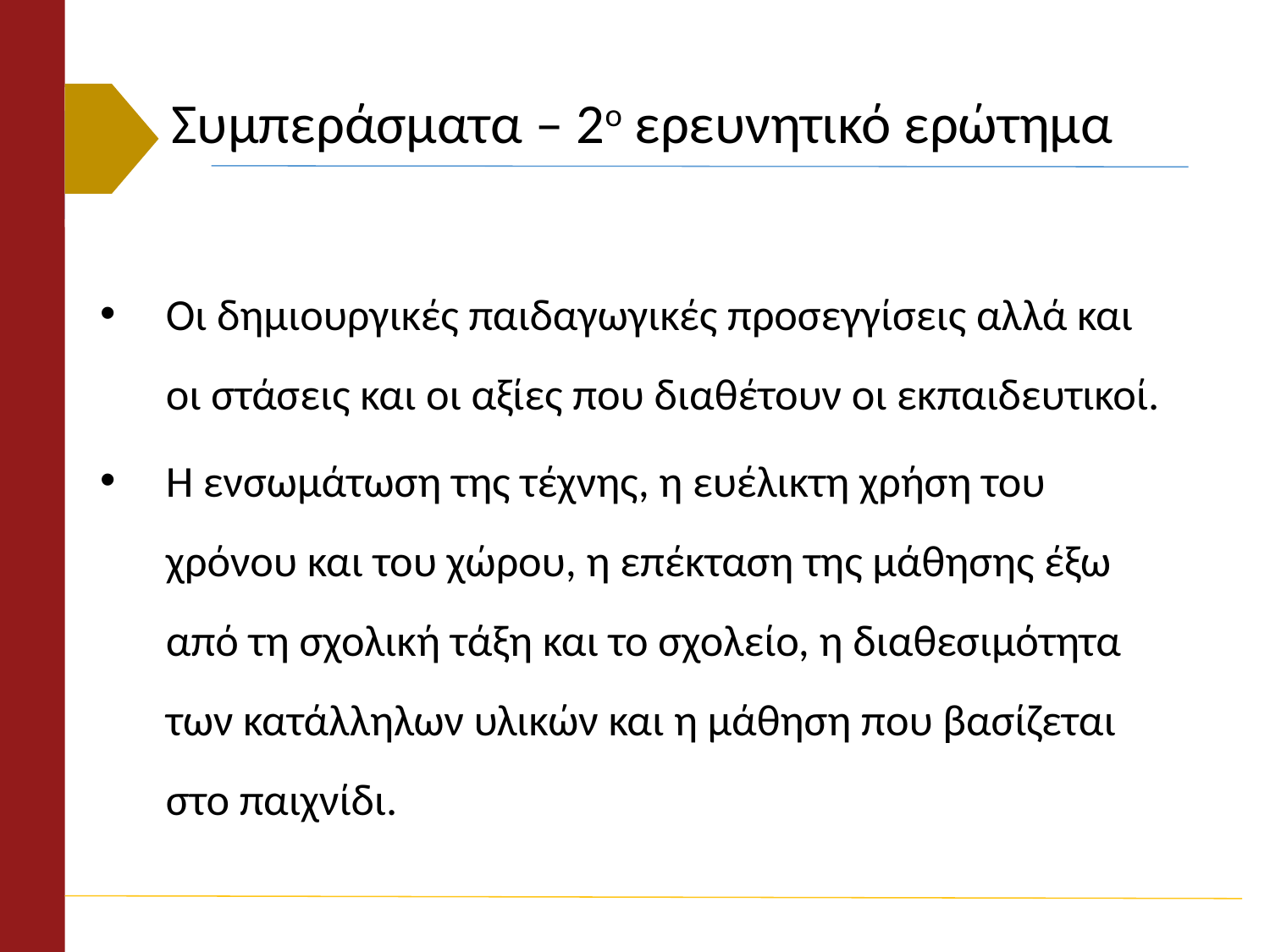

# Συμπεράσματα – 2ο ερευνητικό ερώτημα
Οι δημιουργικές παιδαγωγικές προσεγγίσεις αλλά και οι στάσεις και οι αξίες που διαθέτουν οι εκπαιδευτικοί.
Η ενσωμάτωση της τέχνης, η ευέλικτη χρήση του χρόνου και του χώρου, η επέκταση της μάθησης έξω από τη σχολική τάξη και το σχολείο, η διαθεσιμότητα των κατάλληλων υλικών και η μάθηση που βασίζεται στο παιχνίδι.